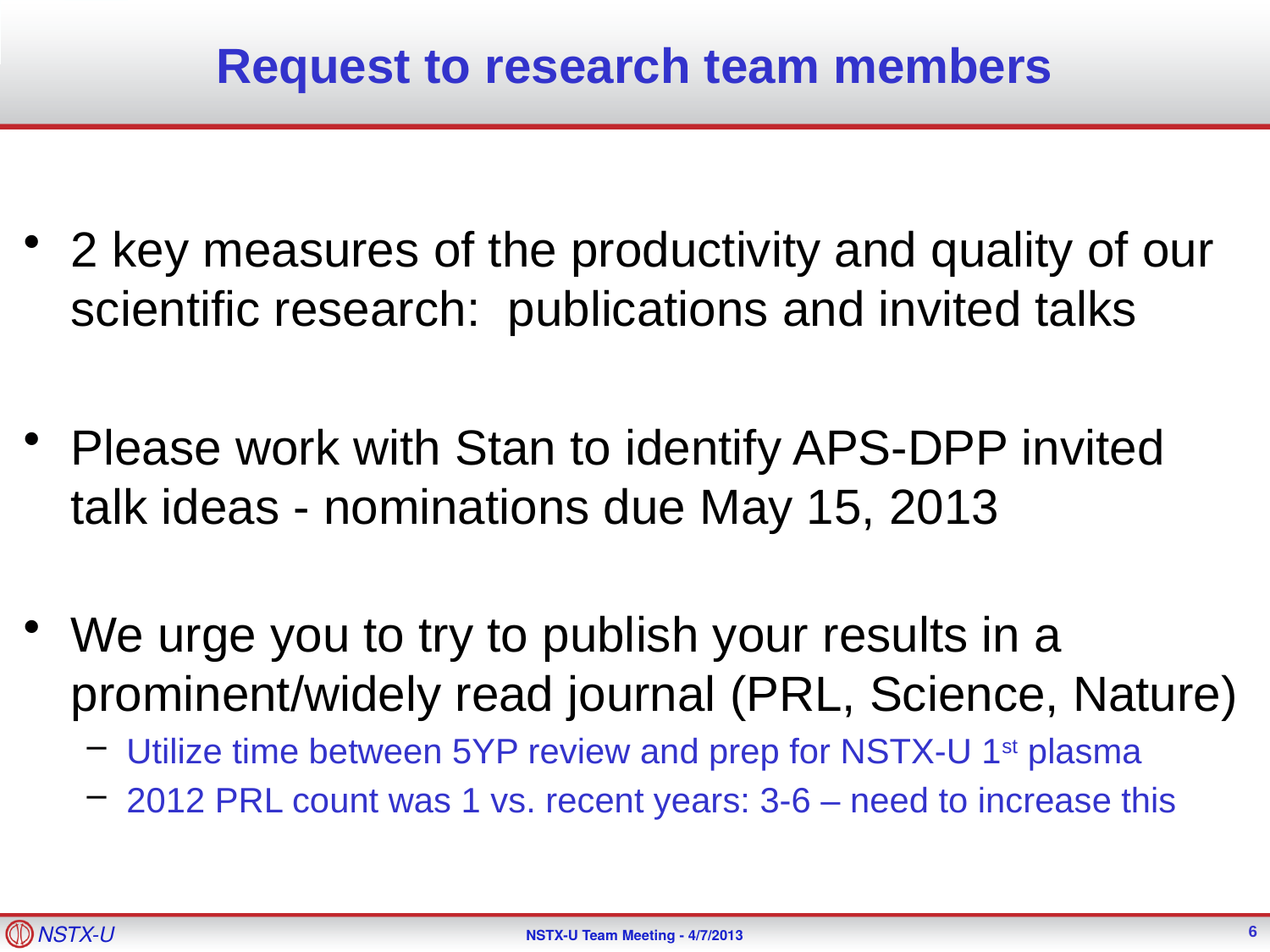

# Request to research team members
2 key measures of the productivity and quality of our scientific research:  publications and invited talks

Please work with Stan to identify APS-DPP invited talk ideas - nominations due May 15, 2013

We urge you to try to publish your results in a prominent/widely read journal (PRL, Science, Nature)
Utilize time between 5YP review and prep for NSTX-U 1st plasma
2012 PRL count was 1 vs. recent years: 3-6 – need to increase this

6